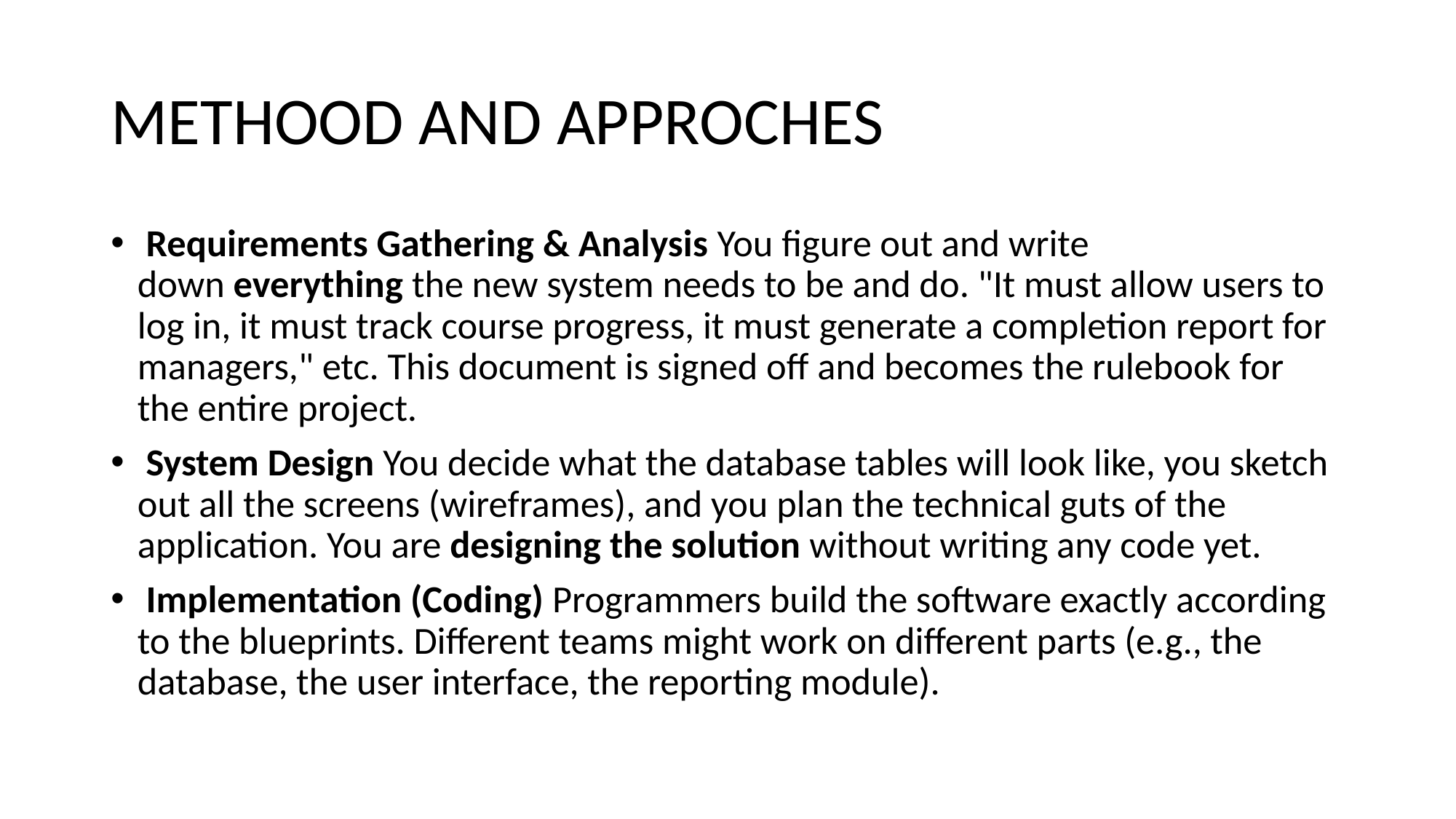

# METHOOD AND APPROCHES
 Requirements Gathering & Analysis You figure out and write down everything the new system needs to be and do. "It must allow users to log in, it must track course progress, it must generate a completion report for managers," etc. This document is signed off and becomes the rulebook for the entire project.
 System Design You decide what the database tables will look like, you sketch out all the screens (wireframes), and you plan the technical guts of the application. You are designing the solution without writing any code yet.
 Implementation (Coding) Programmers build the software exactly according to the blueprints. Different teams might work on different parts (e.g., the database, the user interface, the reporting module).